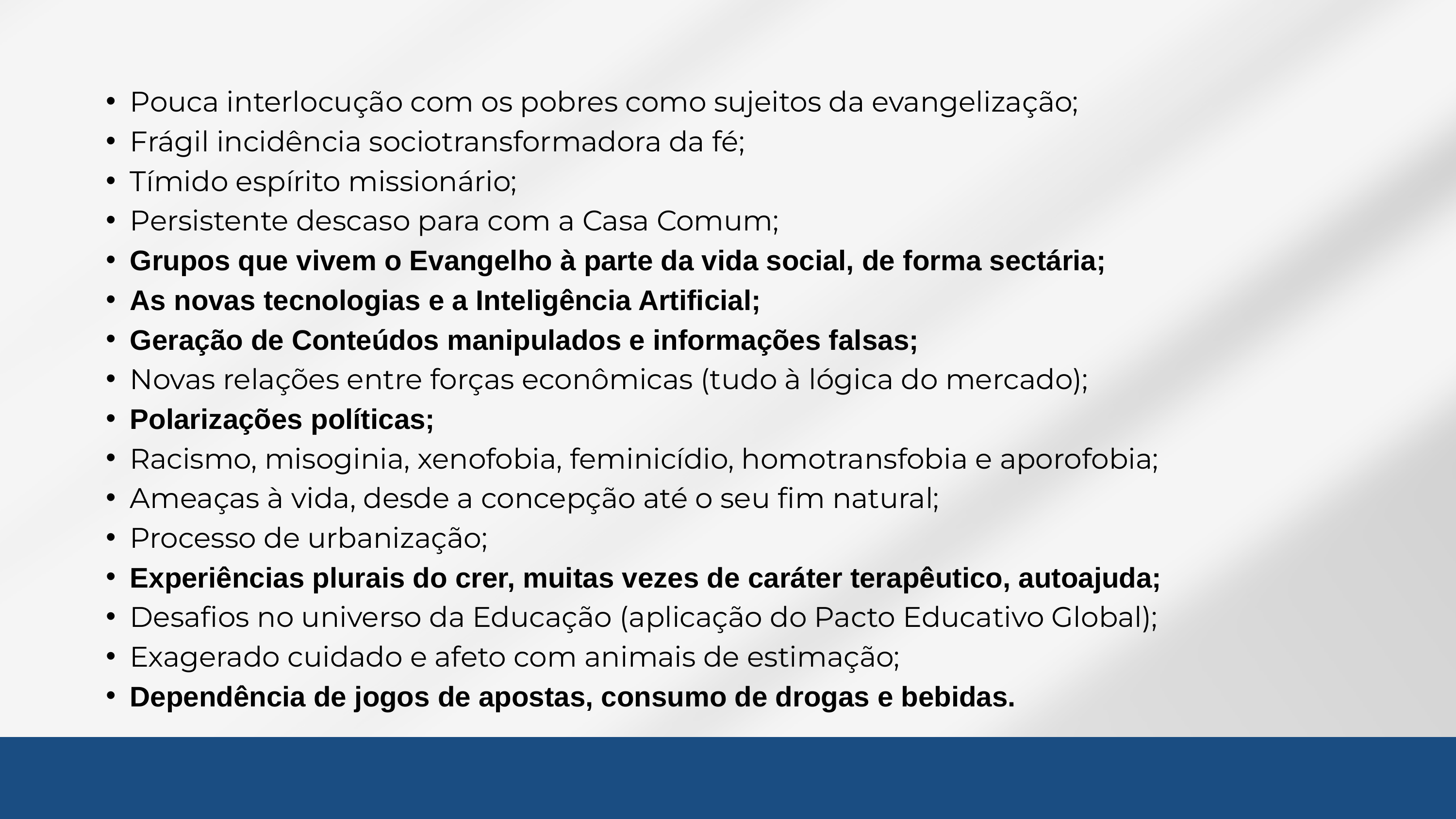

Pouca interlocução com os pobres como sujeitos da evangelização;
Frágil incidência sociotransformadora da fé;
Tímido espírito missionário;
Persistente descaso para com a Casa Comum;
Grupos que vivem o Evangelho à parte da vida social, de forma sectária;
As novas tecnologias e a Inteligência Artificial;
Geração de Conteúdos manipulados e informações falsas;
Novas relações entre forças econômicas (tudo à lógica do mercado);
Polarizações políticas;
Racismo, misoginia, xenofobia, feminicídio, homotransfobia e aporofobia;
Ameaças à vida, desde a concepção até o seu fim natural;
Processo de urbanização;
Experiências plurais do crer, muitas vezes de caráter terapêutico, autoajuda;
Desafios no universo da Educação (aplicação do Pacto Educativo Global);
Exagerado cuidado e afeto com animais de estimação;
Dependência de jogos de apostas, consumo de drogas e bebidas.